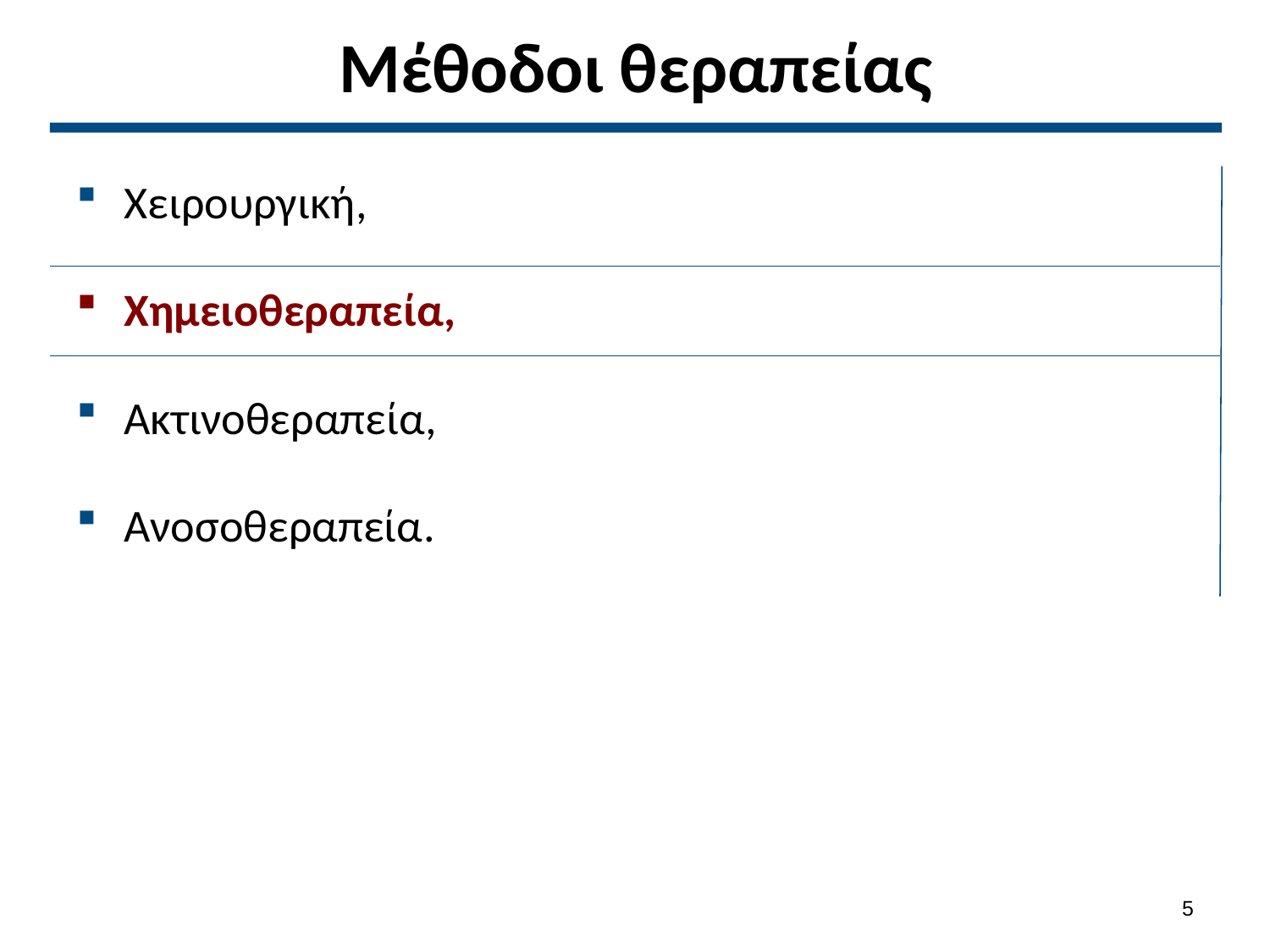

# Μέθοδοι θεραπείας

Χειρουργική,
Χημειοθεραπεία,
Ακτινοθεραπεία,
Ανοσοθεραπεία.

5